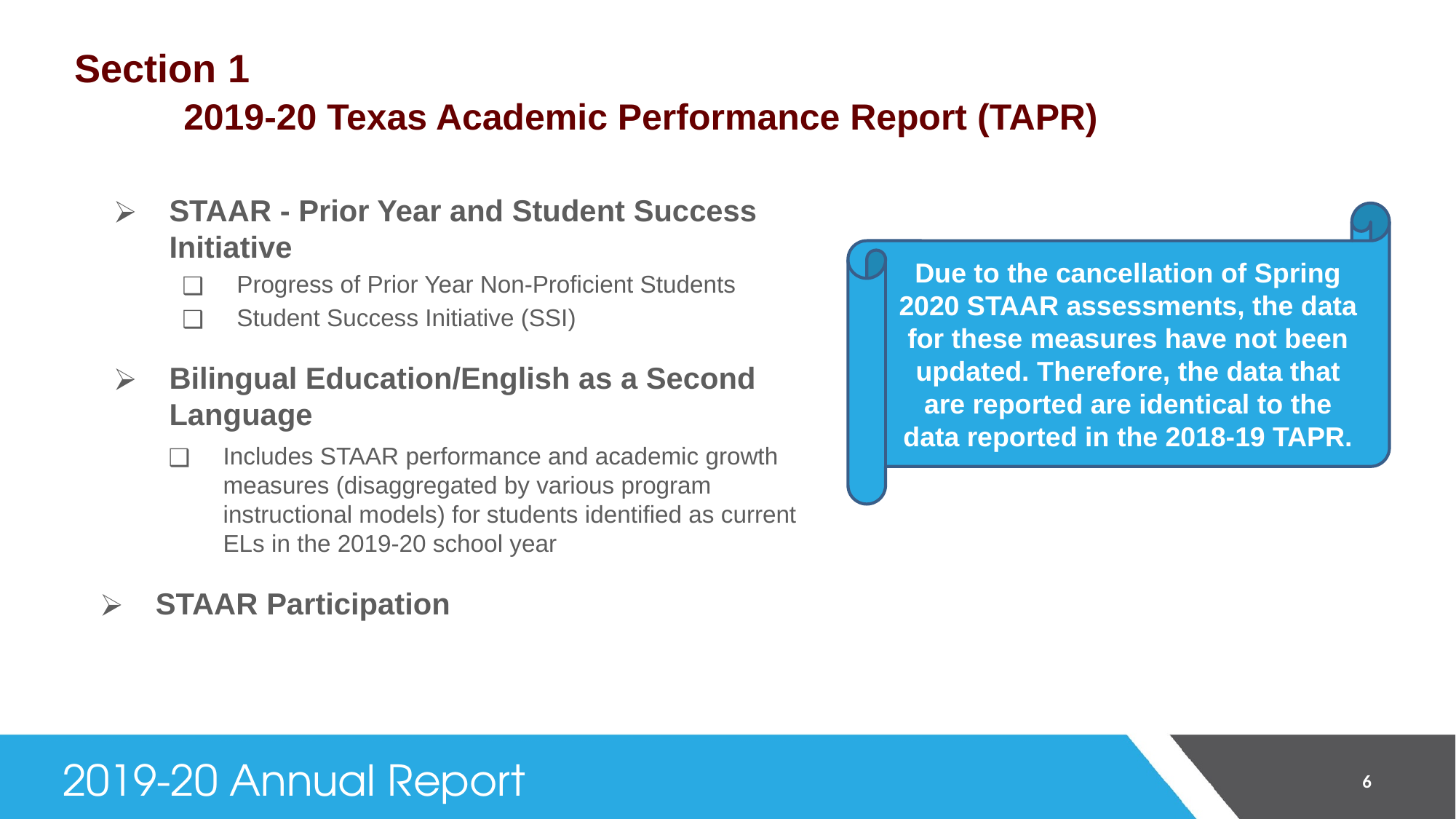

# Section 1 2019-20 Texas Academic Performance Report (TAPR)
STAAR - Prior Year and Student Success Initiative
Progress of Prior Year Non-Proficient Students
Student Success Initiative (SSI)
Bilingual Education/English as a Second Language
Includes STAAR performance and academic growth measures (disaggregated by various program instructional models) for students identified as current ELs in the 2019-20 school year
STAAR Participation

Due to the cancellation of Spring 2020 STAAR assessments, the data for these measures have not been updated. Therefore, the data that are reported are identical to the data reported in the 2018-19 TAPR.
6